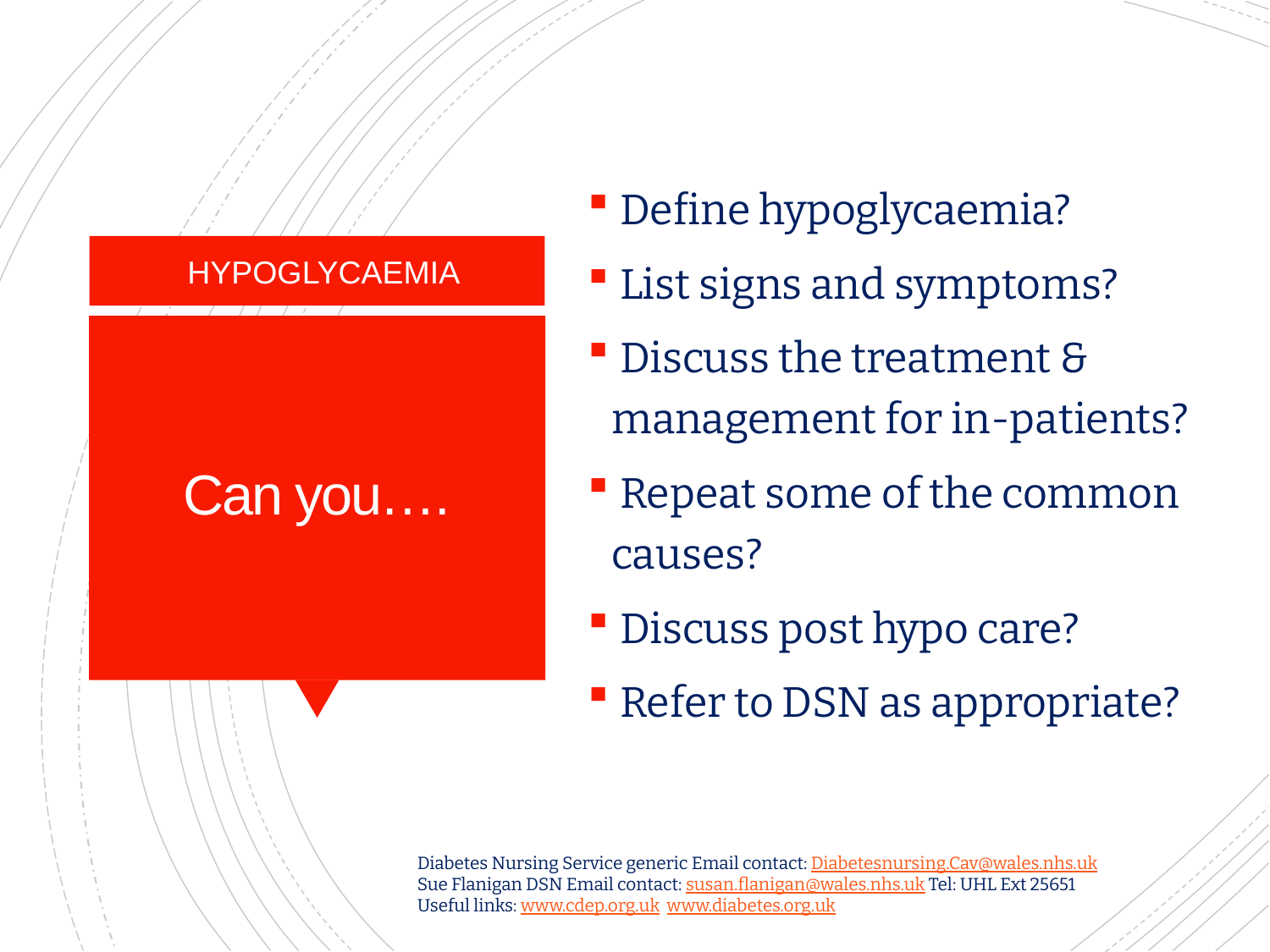

Define hypoglycaemia?
 List signs and symptoms?
 Discuss the treatment & management for in-patients?
 Repeat some of the common causes?
 Discuss post hypo care?
 Refer to DSN as appropriate?

HYPOGLYCAEMIA
# Can you….
Diabetes Nursing Service generic Email contact: Diabetesnursing.Cav@wales.nhs.uk
Sue Flanigan DSN Email contact: susan.flanigan@wales.nhs.uk Tel: UHL Ext 25651
Useful links: www.cdep.org.uk  www.diabetes.org.uk